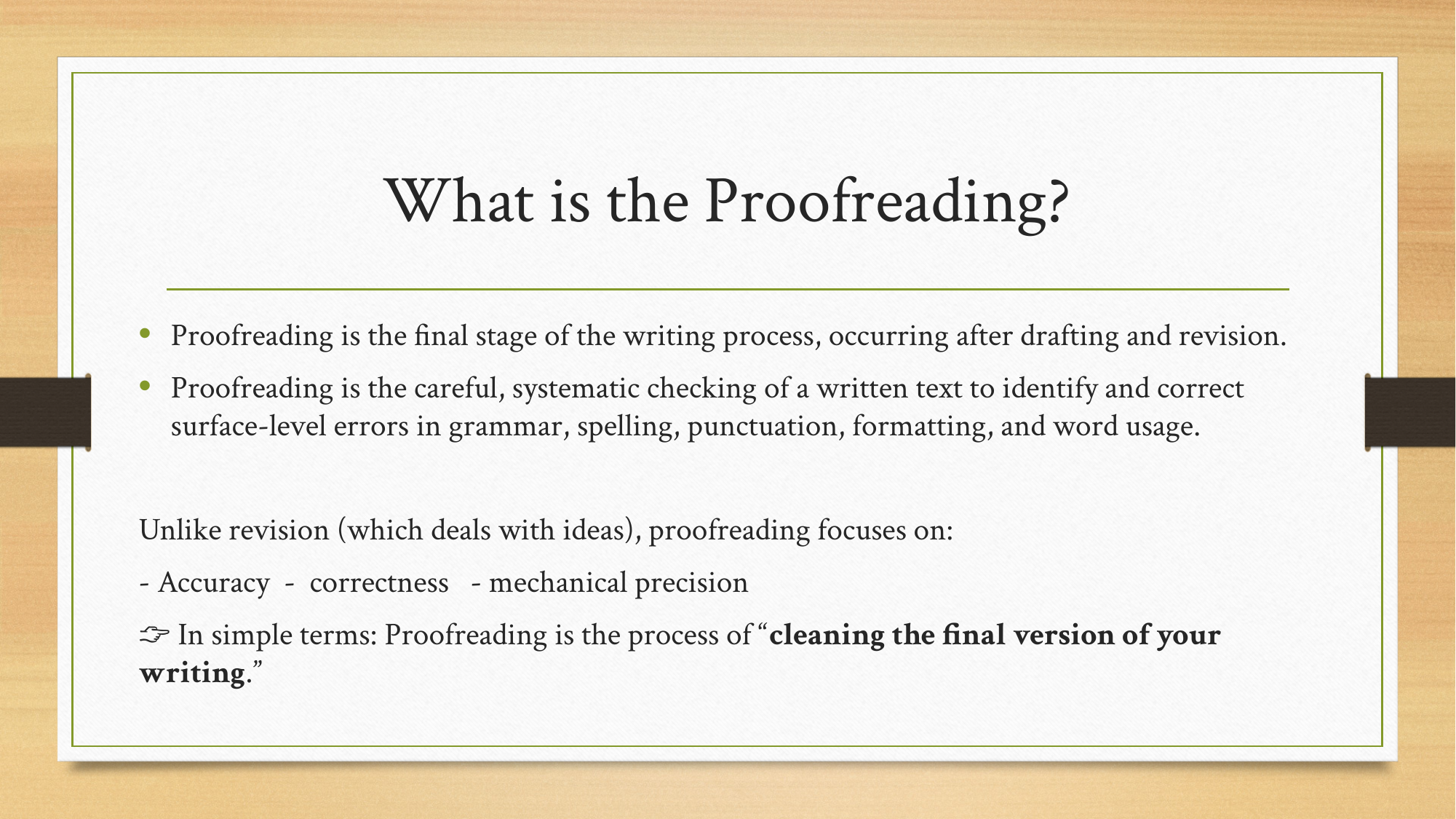

# What is the Proofreading?
Proofreading is the final stage of the writing process, occurring after drafting and revision.
Proofreading is the careful, systematic checking of a written text to identify and correct surface-level errors in grammar, spelling, punctuation, formatting, and word usage.

Unlike revision (which deals with ideas), proofreading focuses on:
- Accuracy  -  correctness   - mechanical precision
👉 In simple terms: Proofreading is the process of “cleaning the final version of your writing.”